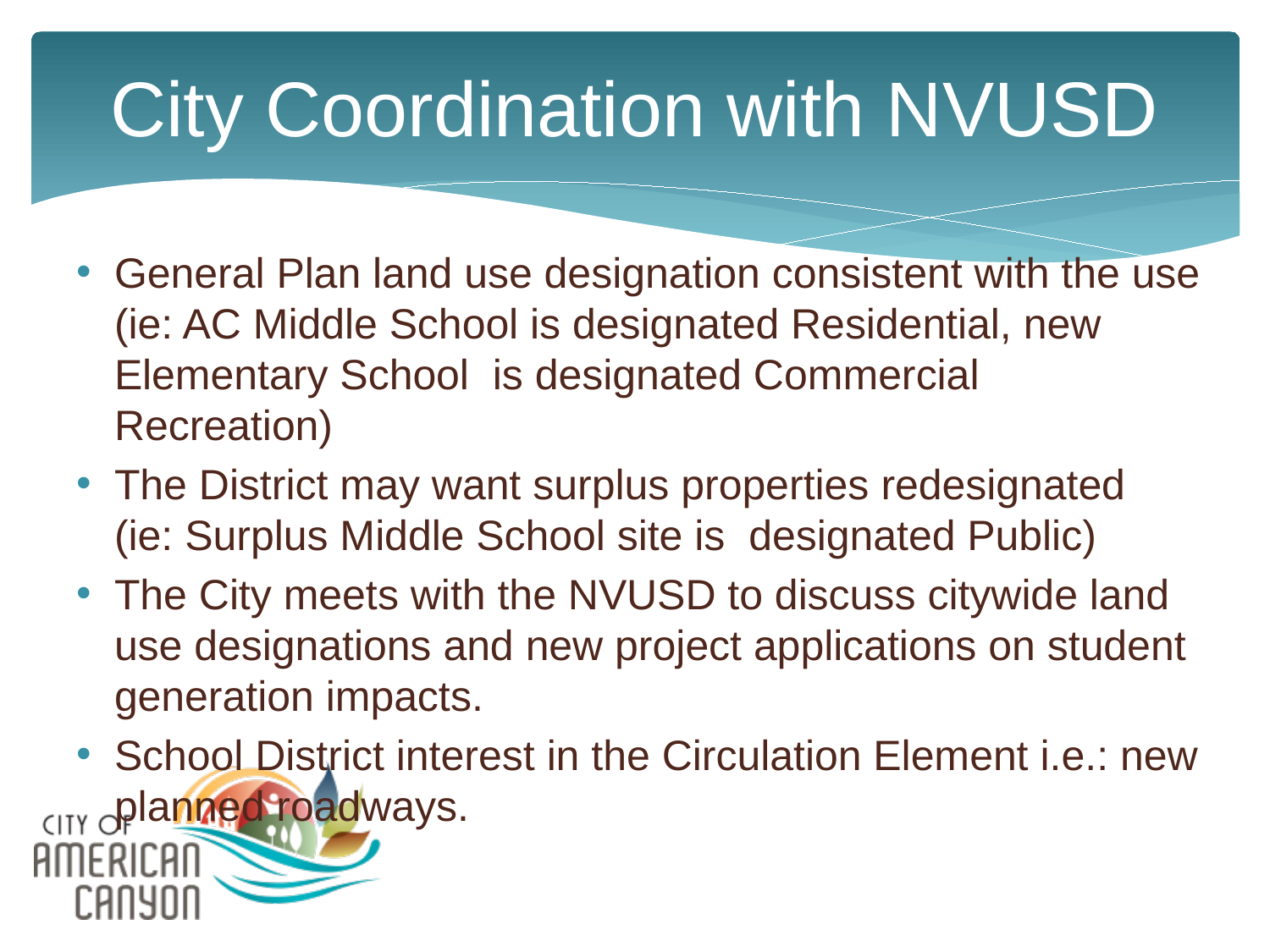

# City Coordination with NVUSD
General Plan land use designation consistent with the use (ie: AC Middle School is designated Residential, new Elementary School  is designated Commercial Recreation)
The District may want surplus properties redesignated  (ie: Surplus Middle School site is  designated Public)
The City meets with the NVUSD to discuss citywide land use designations and new project applications on student generation impacts.
School District interest in the Circulation Element i.e.: new planned roadways.